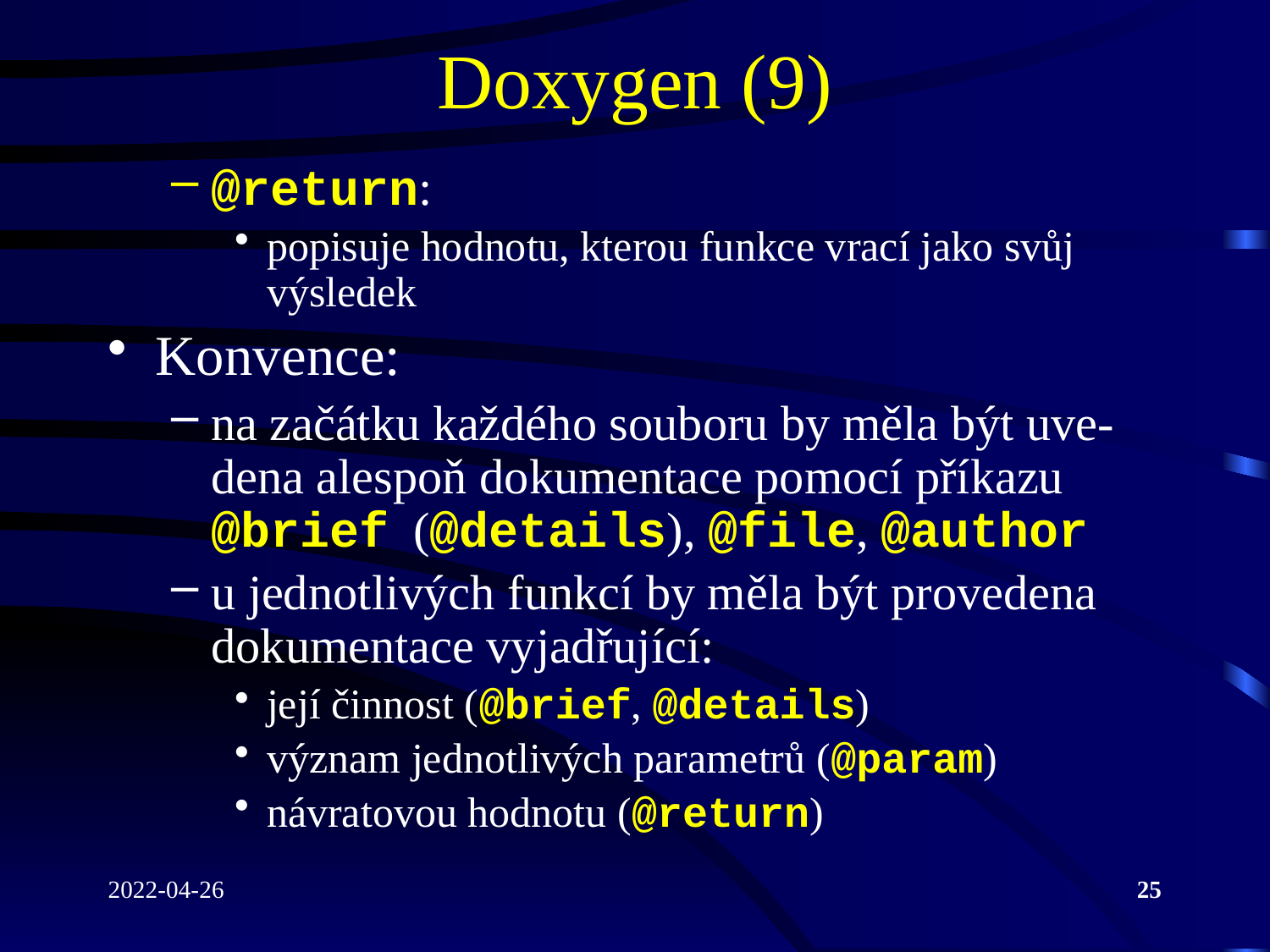

# Doxygen (9)
@return:
popisuje hodnotu, kterou funkce vrací jako svůj výsledek
Konvence:
na začátku každého souboru by měla být uve-dena alespoň dokumentace pomocí příkazu @brief  (@details), @file, @author
u jednotlivých funkcí by měla být provedena dokumentace vyjadřující:
její činnost (@brief, @details)
význam jednotlivých parametrů (@param)
návratovou hodnotu (@return)
2022-04-26
25